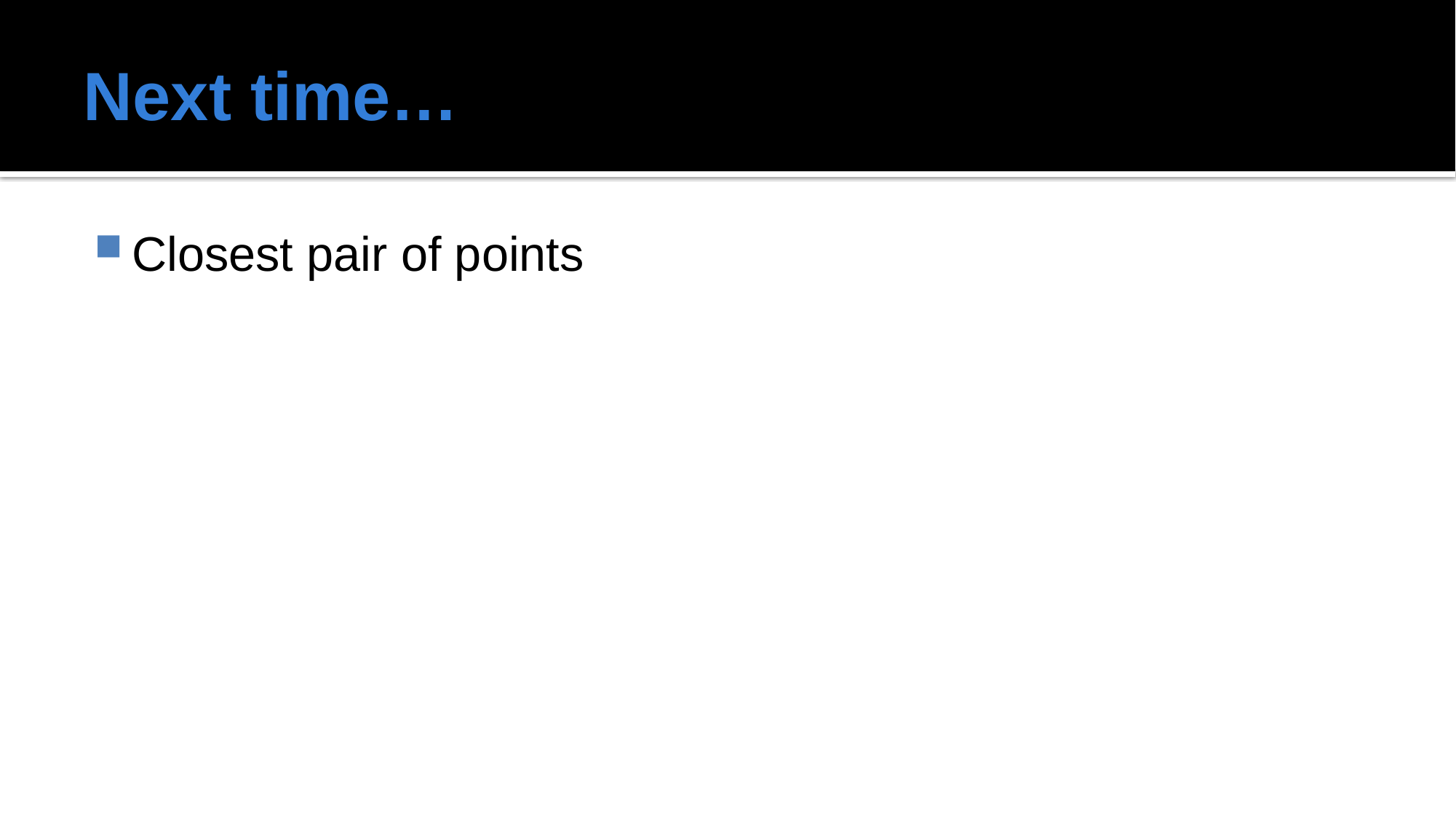

# Next time…
Closest pair of points